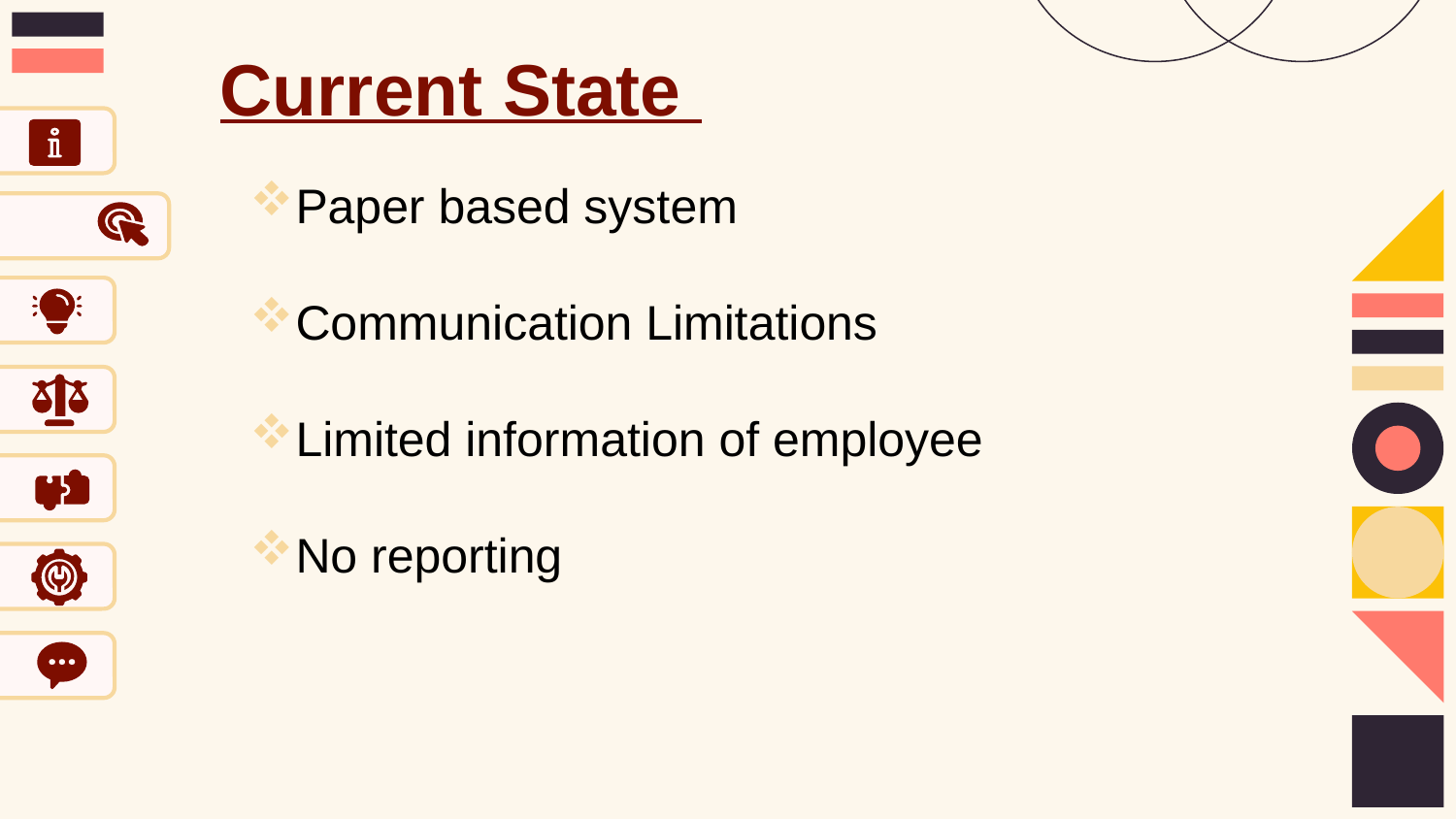

# Current State

Paper based system

Communication Limitations

Limited information of employee

No reporting